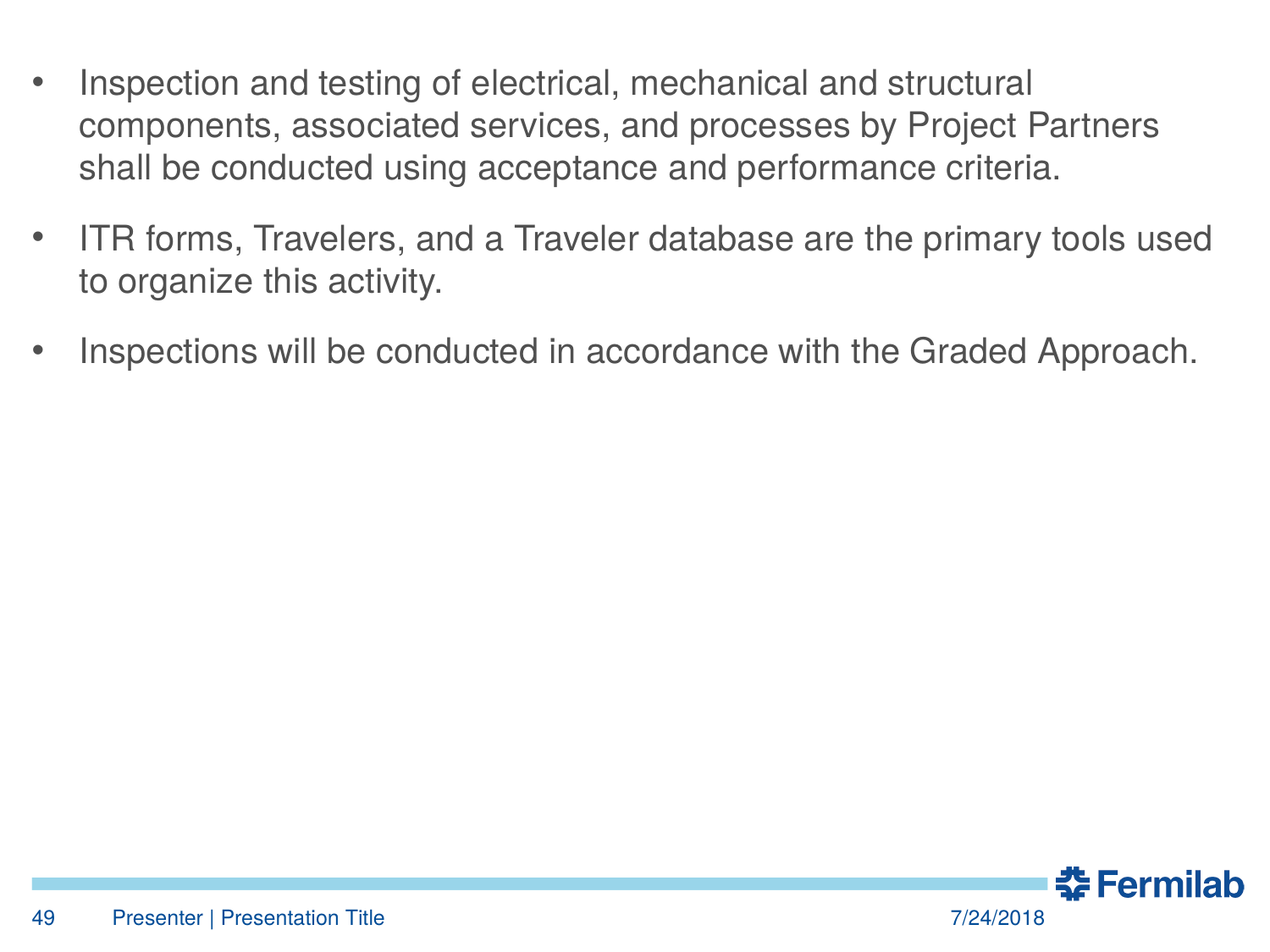

Inspection and testing of electrical, mechanical and structural components, associated services, and processes by Project Partners shall be conducted using acceptance and performance criteria.
ITR forms, Travelers, and a Traveler database are the primary tools used to organize this activity.
Inspections will be conducted in accordance with the Graded Approach.
49
Presenter | Presentation Title
7/24/2018